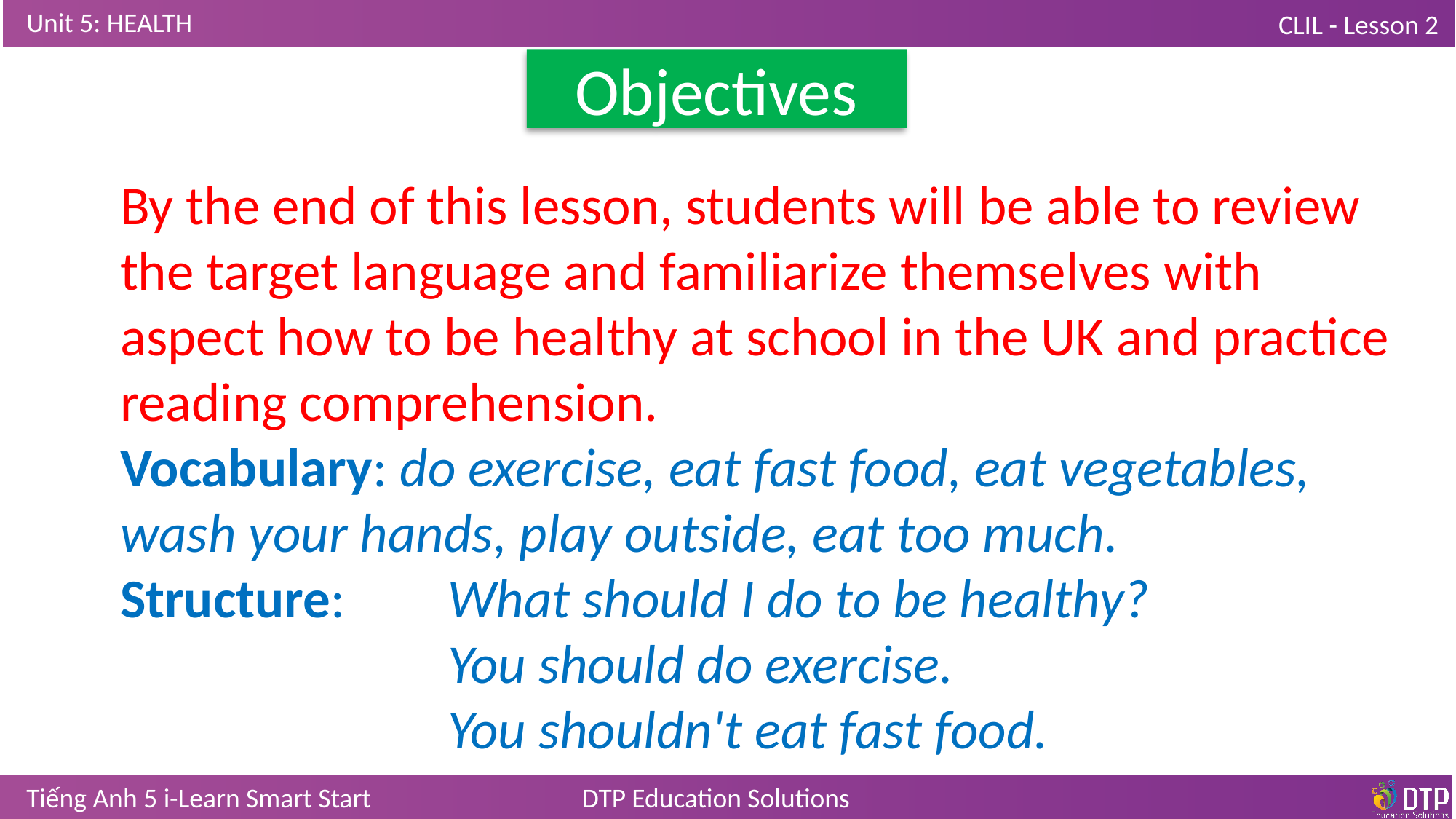

Objectives
By the end of this lesson, students will be able to review the target language and familiarize themselves with aspect how to be healthy at school in the UK and practice reading comprehension.
Vocabulary: do exercise, eat fast food, eat vegetables, wash your hands, play outside, eat too much.
Structure: 	What should I do to be healthy?
			You should do exercise.
			You shouldn't eat fast food.